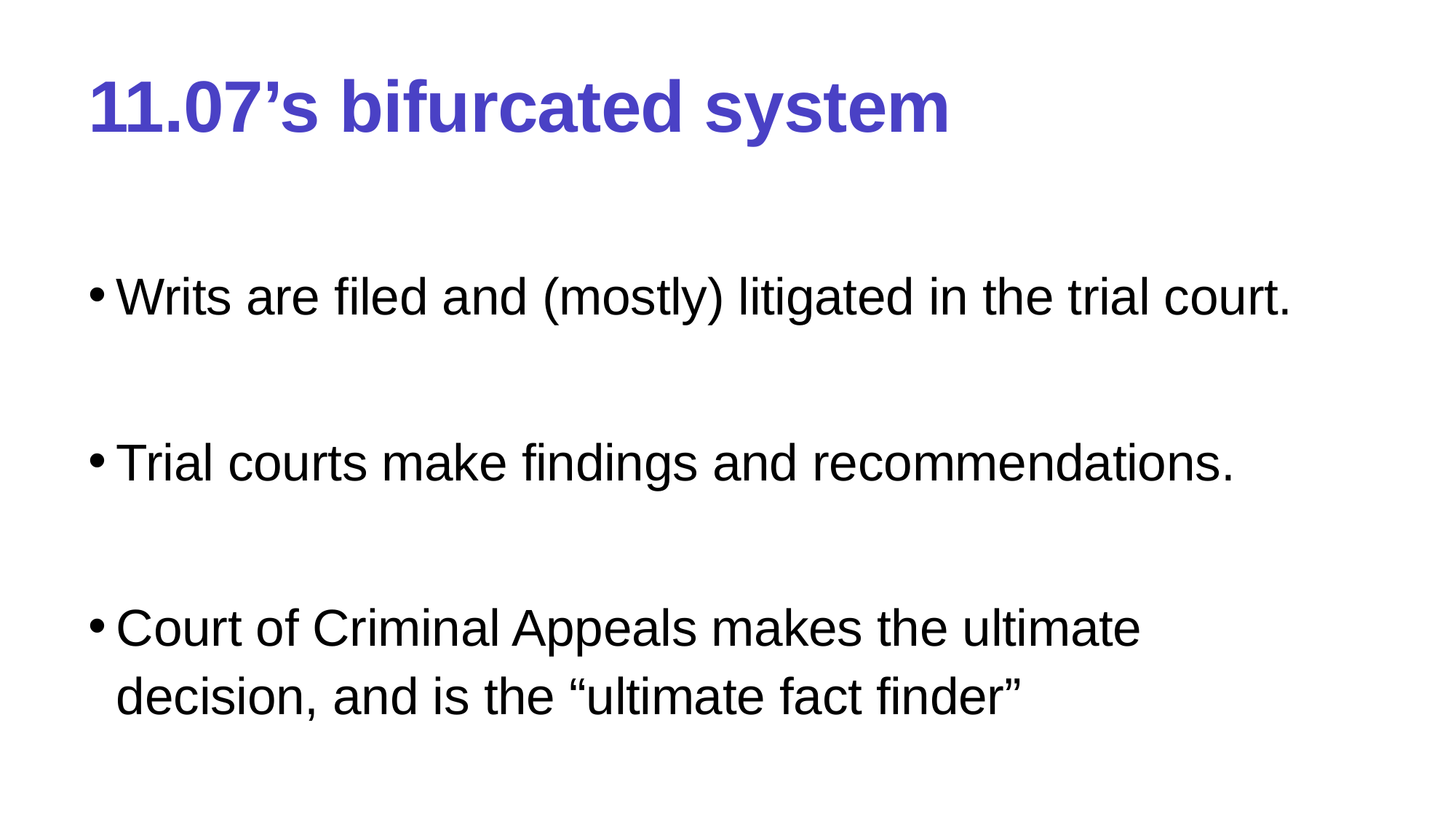

# 11.07’s bifurcated system

Writs are filed and (mostly) litigated in the trial court.

Trial courts make findings and recommendations.

Court of Criminal Appeals makes the ultimate decision, and is the “ultimate fact finder”